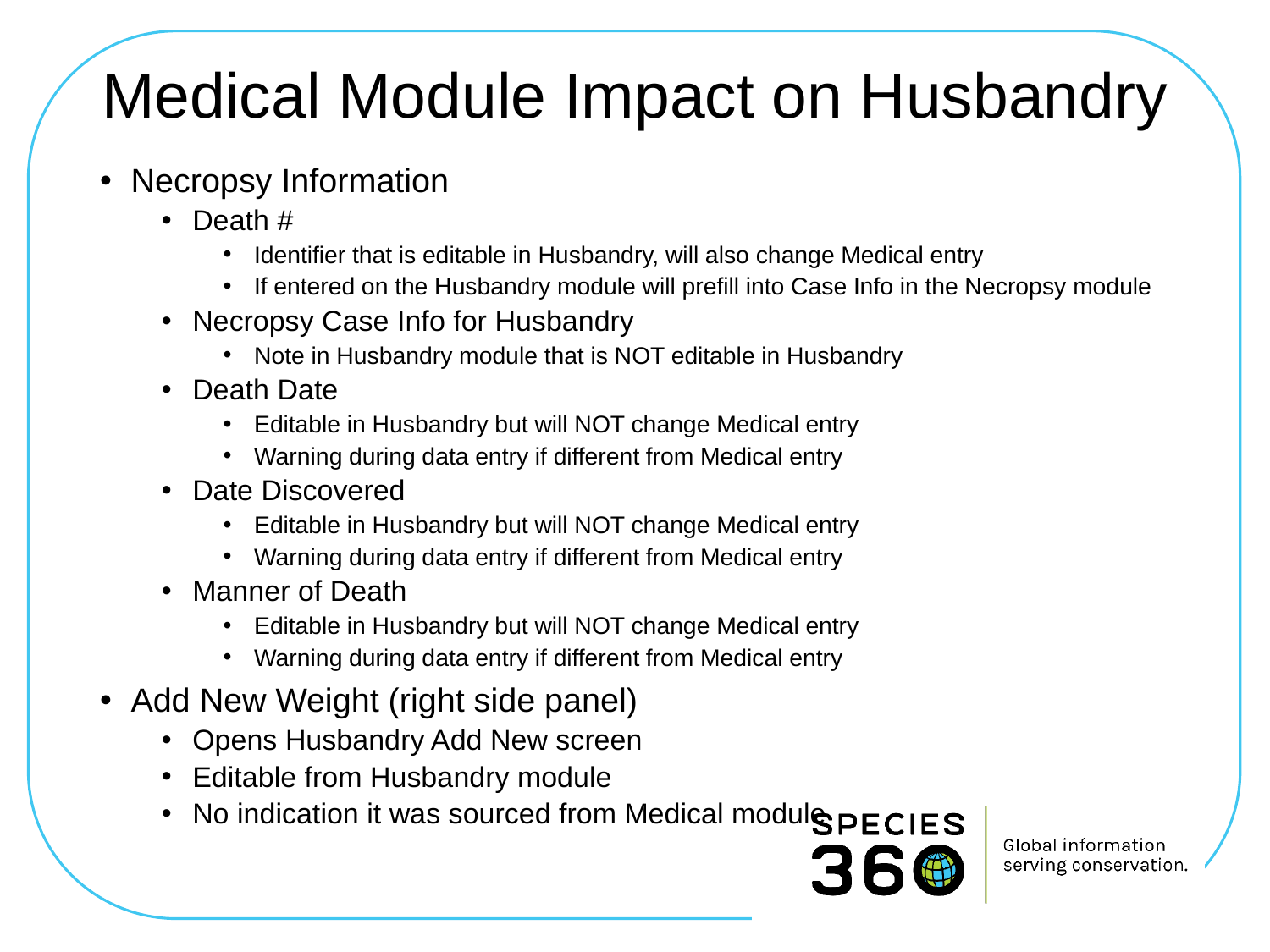

# Medical Module Impact on Husbandry
Necropsy Information
Death #
Identifier that is editable in Husbandry, will also change Medical entry
If entered on the Husbandry module will prefill into Case Info in the Necropsy module
Necropsy Case Info for Husbandry
Note in Husbandry module that is NOT editable in Husbandry
Death Date
Editable in Husbandry but will NOT change Medical entry
Warning during data entry if different from Medical entry
Date Discovered
Editable in Husbandry but will NOT change Medical entry
Warning during data entry if different from Medical entry
Manner of Death
Editable in Husbandry but will NOT change Medical entry
Warning during data entry if different from Medical entry
Add New Weight (right side panel)
Opens Husbandry Add New screen
Editable from Husbandry module
No indication it was sourced from Medical module